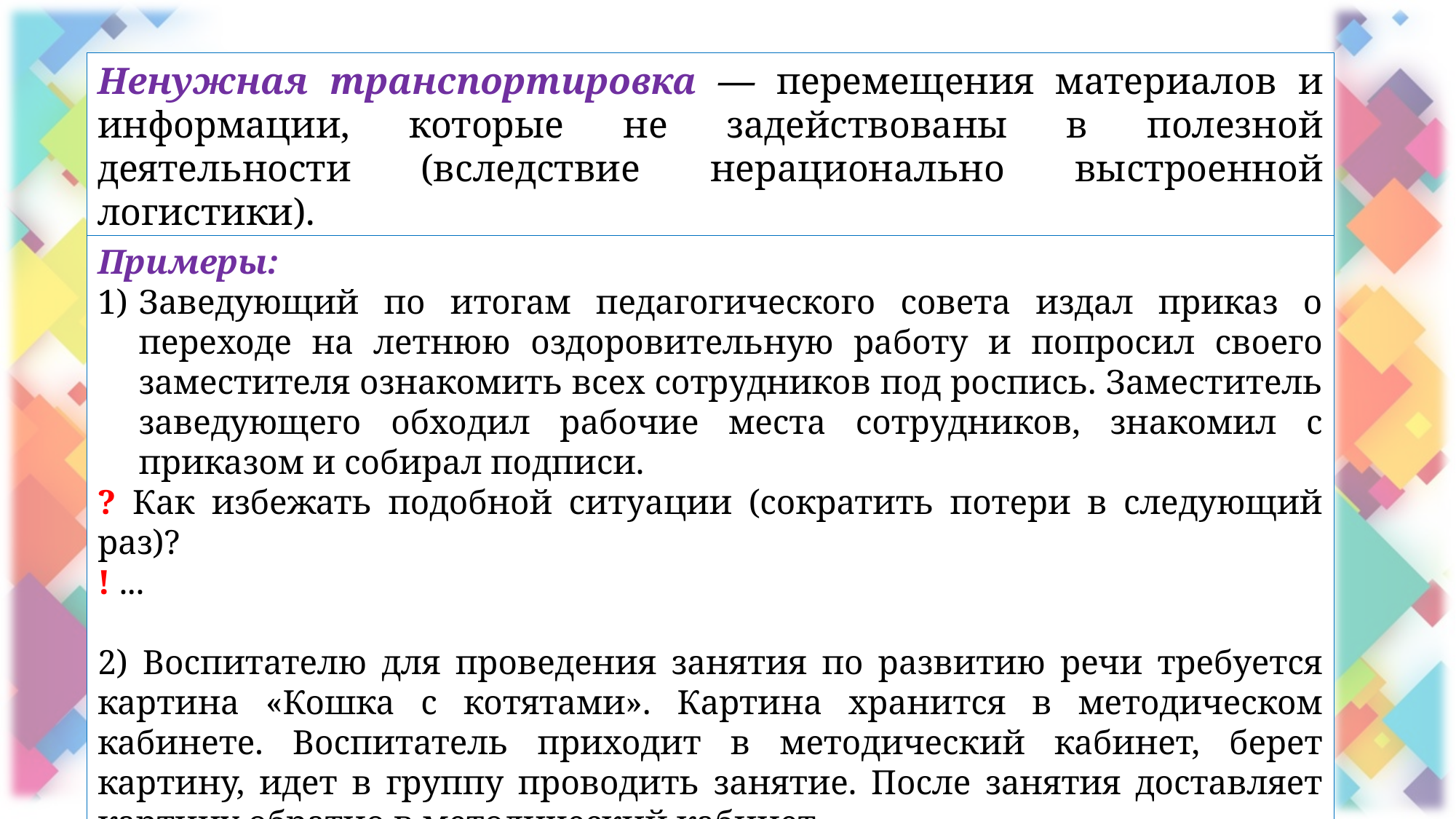

Ненужная транспортировка — перемещения материалов и информации, которые не задействованы в полезной деятельности (вследствие нерационально выстроенной логистики).
Примеры:
Заведующий по итогам педагогического совета издал приказ о переходе на летнюю оздоровительную работу и попросил своего заместителя ознакомить всех сотрудников под роспись. Заместитель заведующего обходил рабочие места сотрудников, знакомил с приказом и собирал подписи.
? Как избежать подобной ситуации (сократить потери в следующий раз)?
! ...

2) Воспитателю для проведения занятия по развитию речи требуется картина «Кошка с котятами». Картина хранится в методическом кабинете. Воспитатель приходит в методический кабинет, берет картину, идет в группу проводить занятие. После занятия доставляет картину обратно в методический кабинет.
? Как избежать подобной ситуации (сократить потери в следующий раз)?
! …